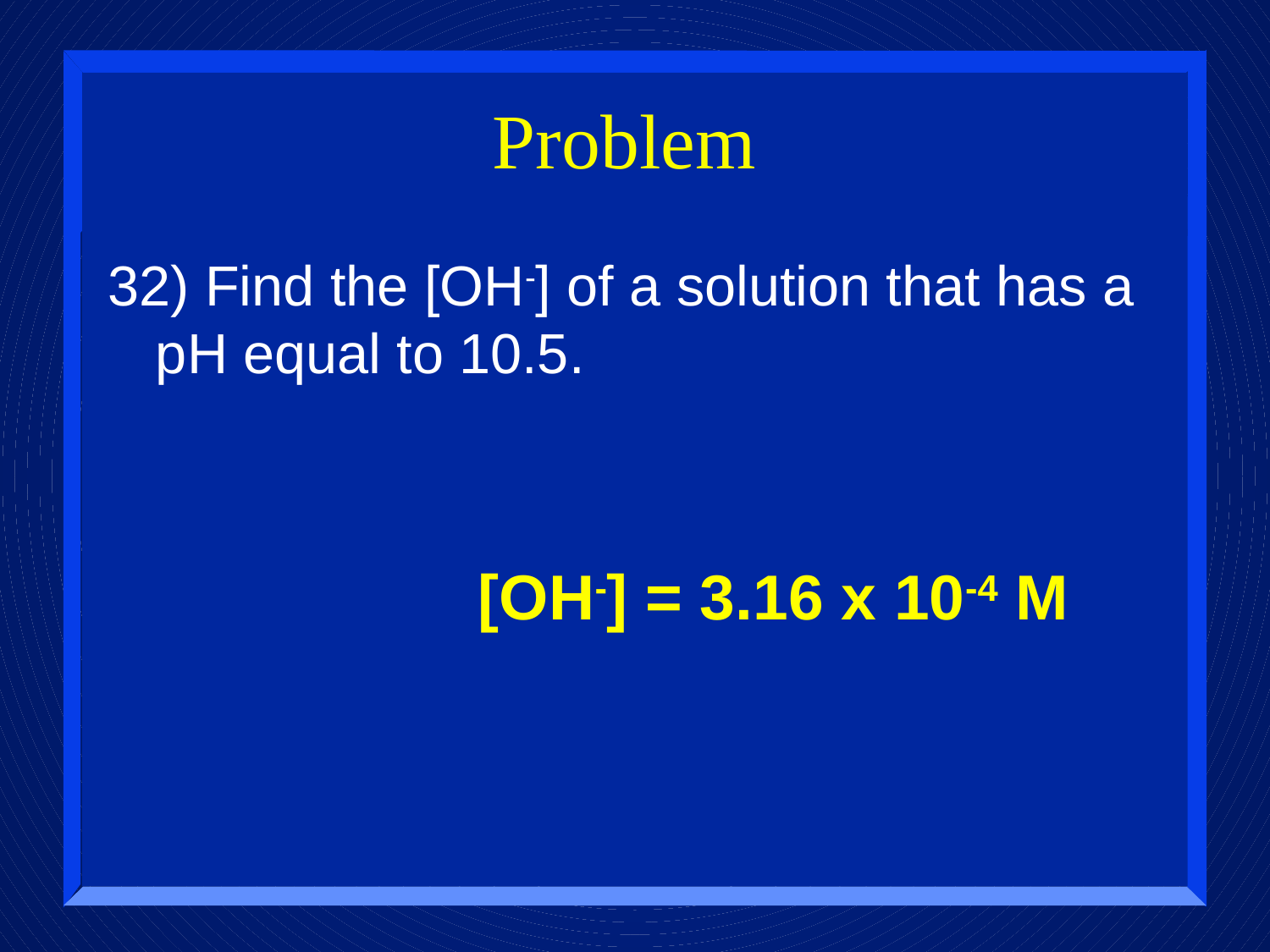

Problem
32) Find the [OH-] of a solution that has a pH equal to 10.5.
[OH-] = 3.16 x 10-4 M